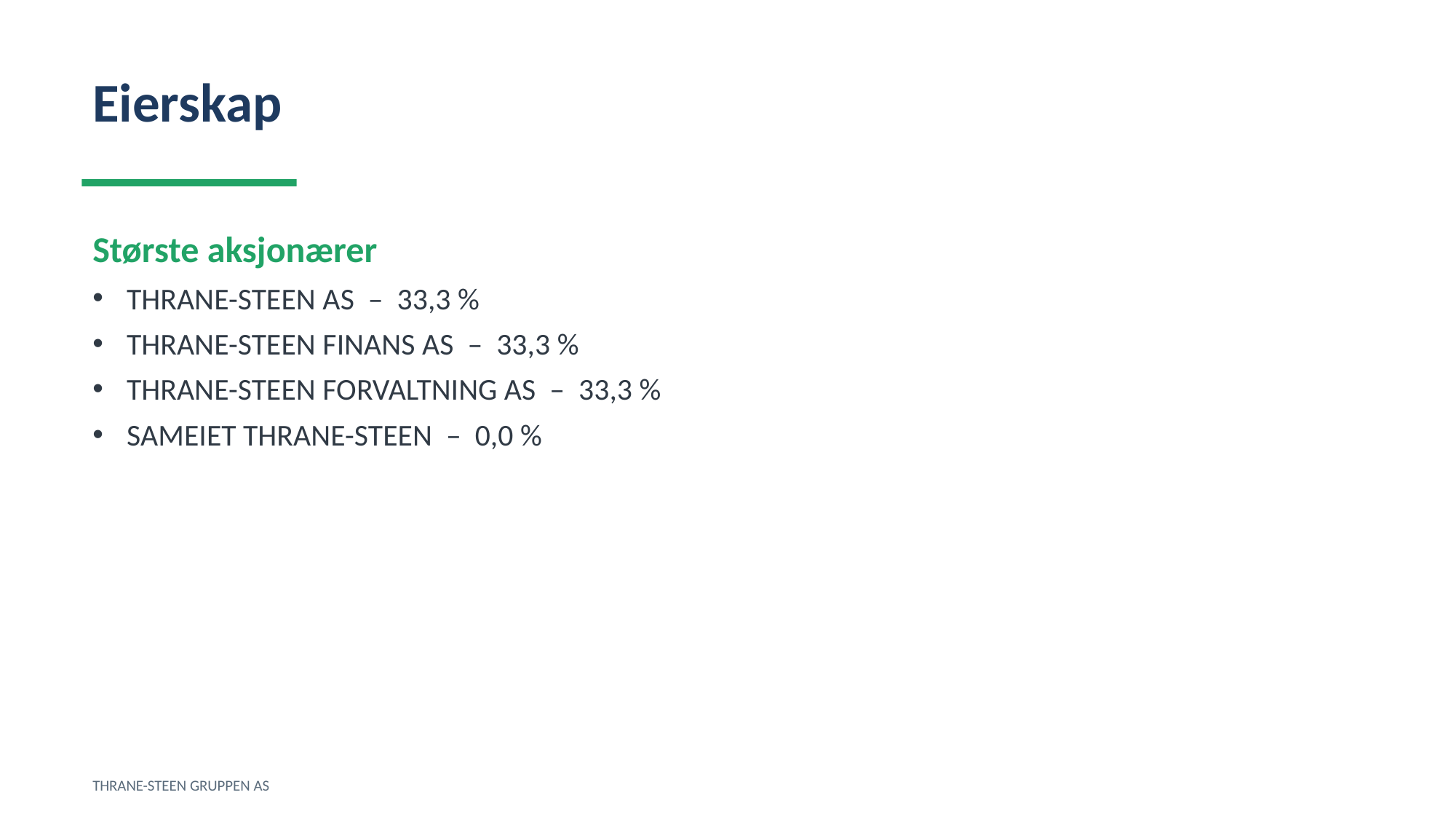

Eierskap

Største aksjonærer
THRANE-STEEN AS  –  33,3 %
THRANE-STEEN FINANS AS  –  33,3 %
THRANE-STEEN FORVALTNING AS  –  33,3 %
SAMEIET THRANE-STEEN  –  0,0 %
THRANE-STEEN GRUPPEN AS